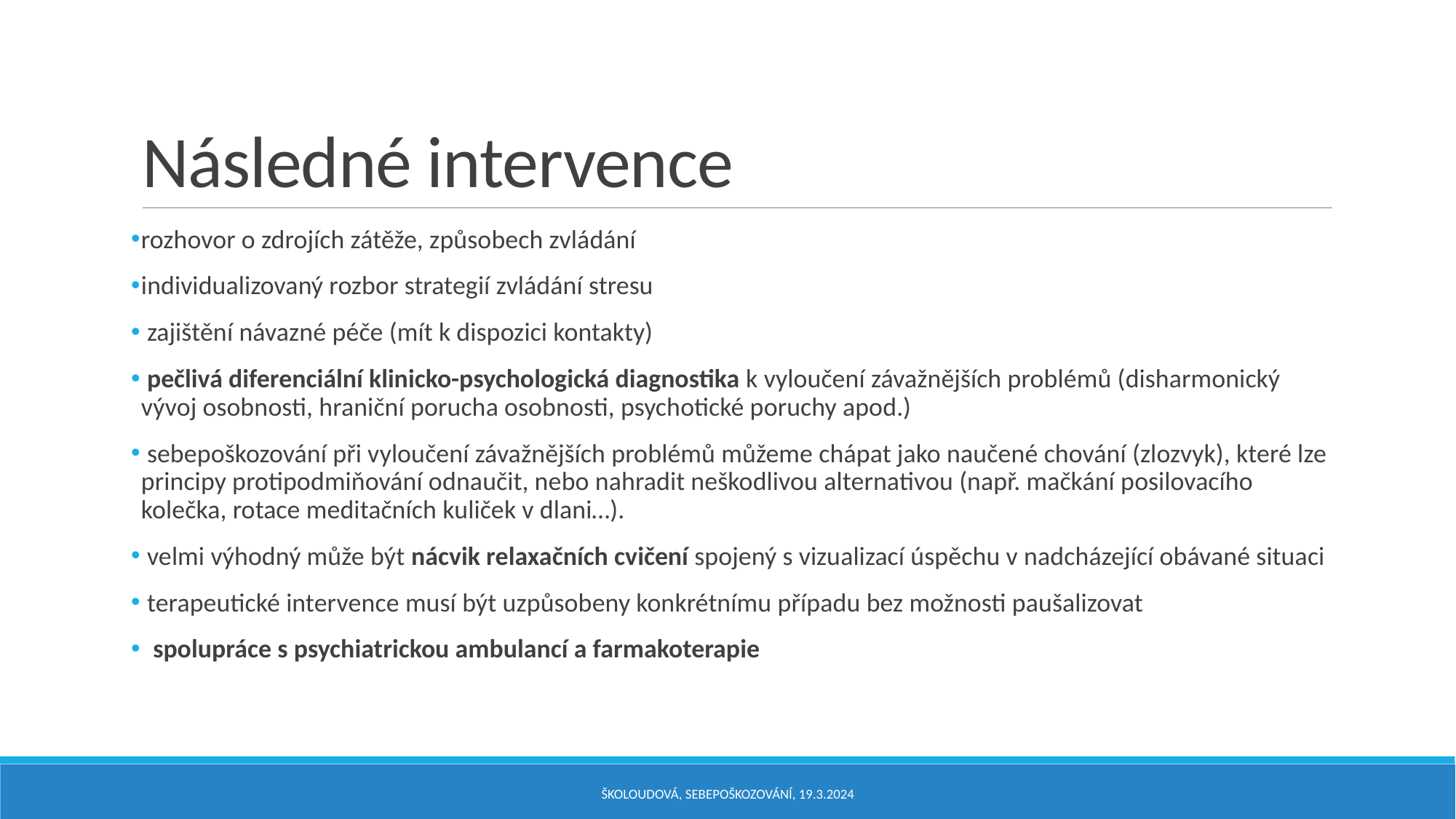

# Následné intervence
rozhovor o zdrojích zátěže, způsobech zvládání
individualizovaný rozbor strategií zvládání stresu
 zajištění návazné péče (mít k dispozici kontakty)
 pečlivá diferenciální klinicko-psychologická diagnostika k vyloučení závažnějších problémů (disharmonický vývoj osobnosti, hraniční porucha osobnosti, psychotické poruchy apod.)
 sebepoškozování při vyloučení závažnějších problémů můžeme chápat jako naučené chování (zlozvyk), které lze principy protipodmiňování odnaučit, nebo nahradit neškodlivou alternativou (např. mačkání posilovacího kolečka, rotace meditačních kuliček v dlani…).
 velmi výhodný může být nácvik relaxačních cvičení spojený s vizualizací úspěchu v nadcházející obávané situaci
 terapeutické intervence musí být uzpůsobeny konkrétnímu případu bez možnosti paušalizovat
  spolupráce s psychiatrickou ambulancí a farmakoterapie
Školoudová, Sebepoškozování, 19.3.2024